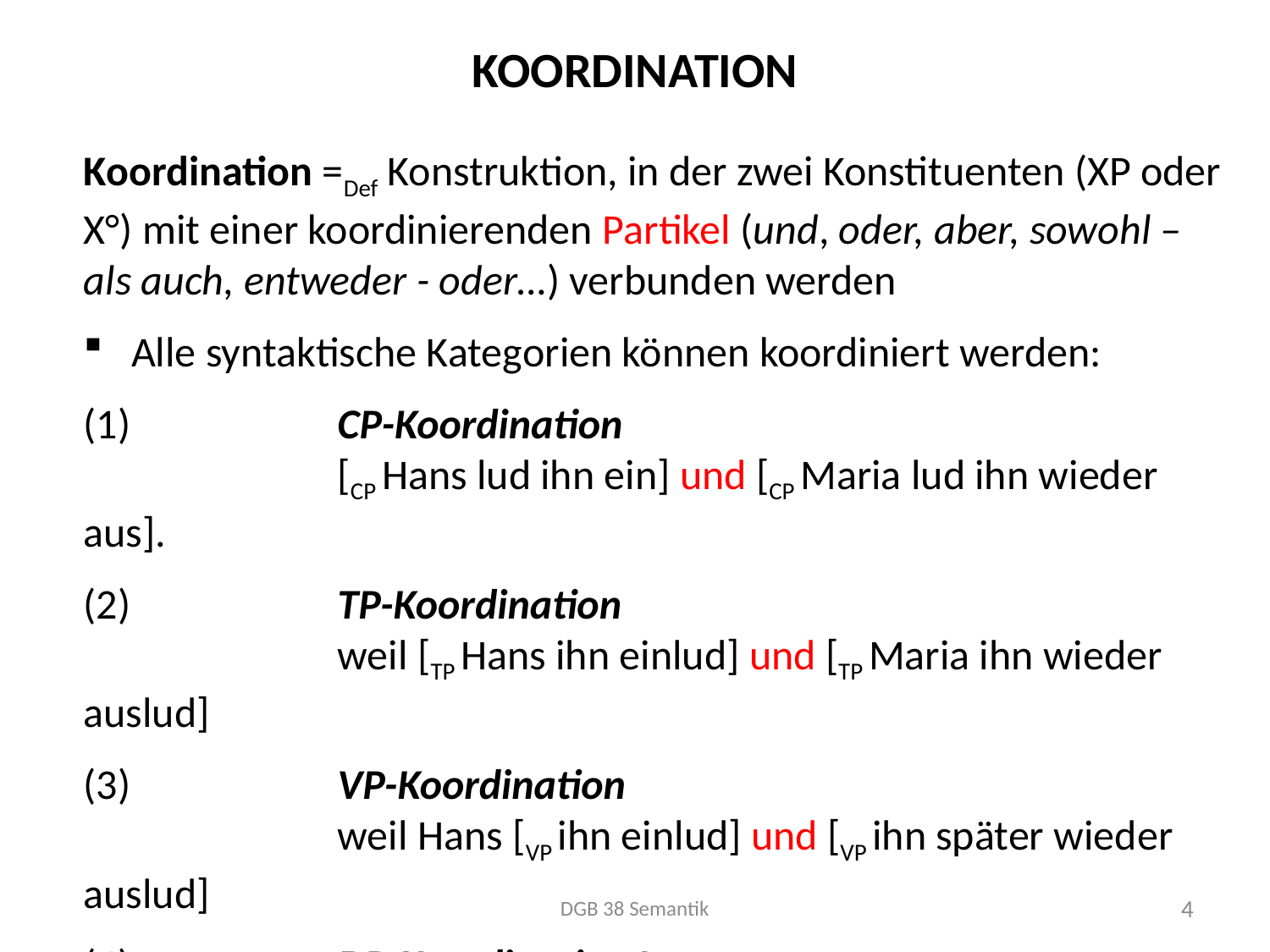

# Koordination
Koordination =Def Konstruktion, in der zwei Konstituenten (XP oder X°) mit einer koordinierenden Partikel (und, oder, aber, sowohl – als auch, entweder - oder…) verbunden werden
Alle syntaktische Kategorien können koordiniert werden:
(1)		CP-Koordination
		[CP Hans lud ihn ein] und [CP Maria lud ihn wieder aus].
(2)		TP-Koordination
		weil [TP Hans ihn einlud] und [TP Maria ihn wieder auslud]
(3)		VP-Koordination
		weil Hans [VP ihn einlud] und [VP ihn später wieder auslud]
(4)		DP-Koordination I (Namen und definite DPs)
		[[DP Maria] und [DP ihr Kind] und [DP die Freunde]] lachten

DGB 38 Semantik
4